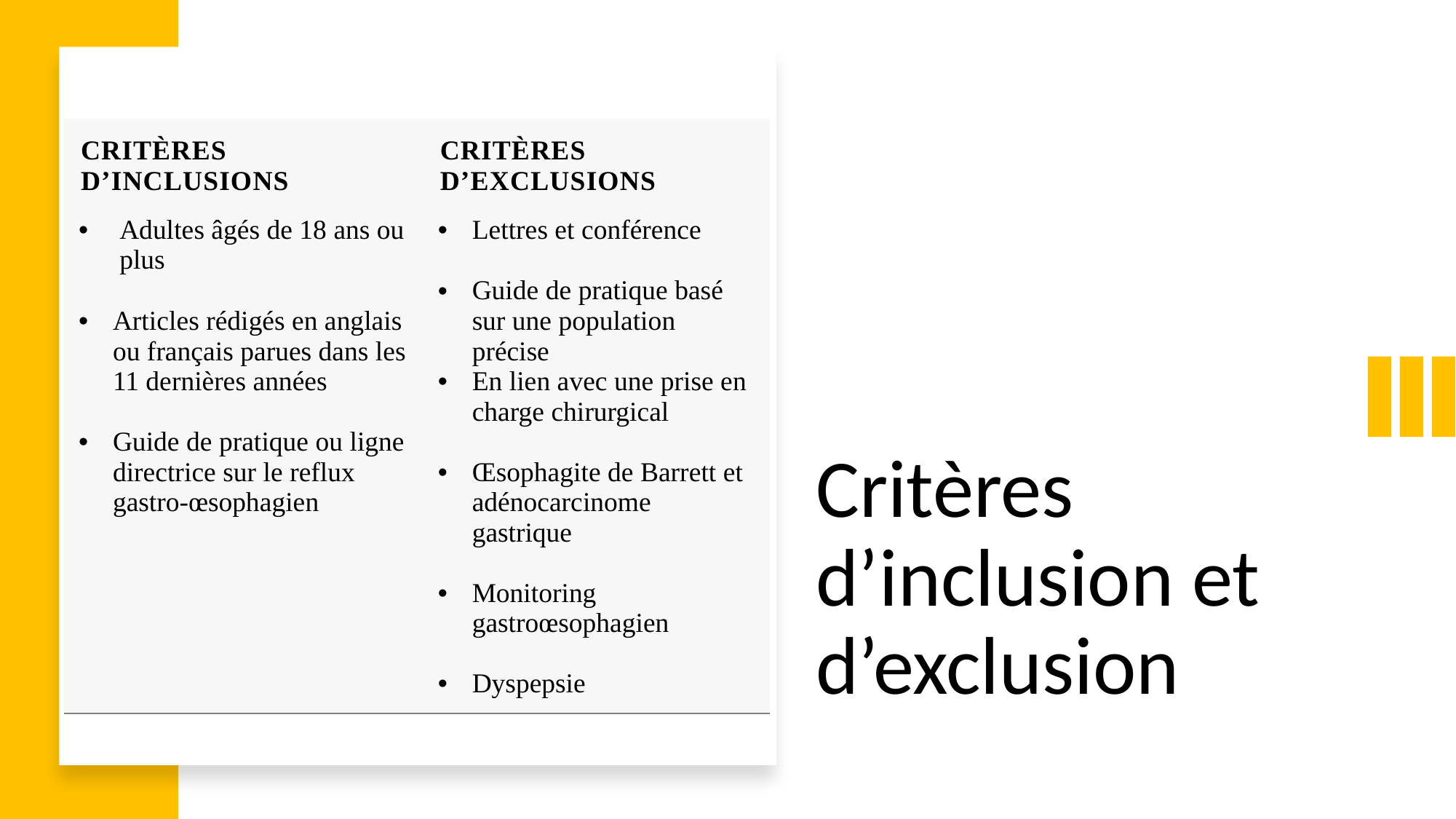

| Critères d’inclusions | Critères d’exclusions |
| --- | --- |
| Adultes âgés de 18 ans ou plus Articles rédigés en anglais ou français parues dans les 11 dernières années Guide de pratique ou ligne directrice sur le reflux gastro-œsophagien | Lettres et conférence Guide de pratique basé sur une population précise En lien avec une prise en charge chirurgical Œsophagite de Barrett et adénocarcinome gastrique Monitoring gastroœsophagien Dyspepsie |

Critères d’inclusion et d’exclusion